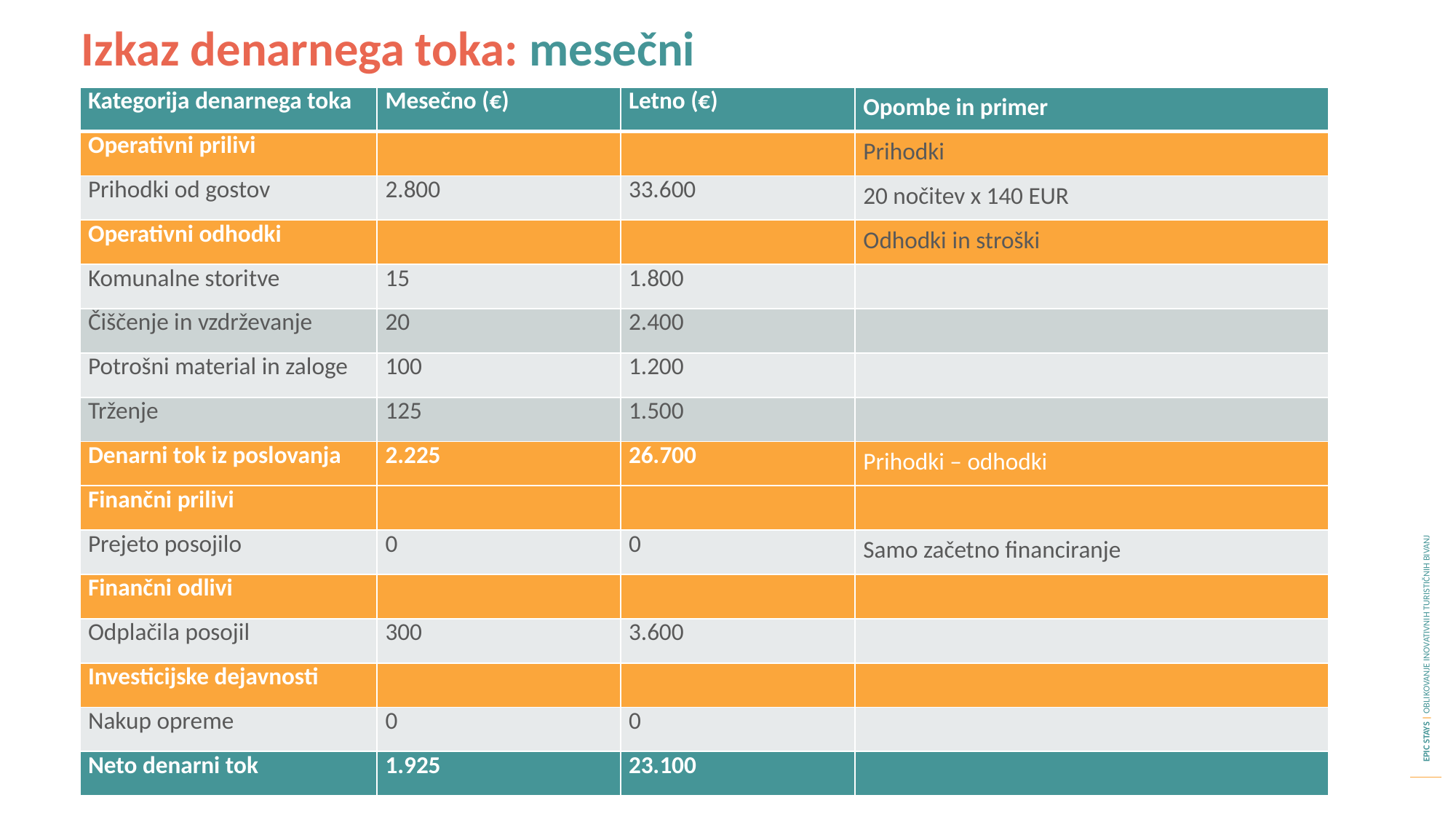

Izkaz denarnega toka: mesečni
| Kategorija denarnega toka | Mesečno (€) | Letno (€) | Opombe in primer |
| --- | --- | --- | --- |
| Operativni prilivi |  |  | Prihodki |
| Prihodki od gostov | 2.800 | 33.600 | 20 nočitev x 140 EUR |
| Operativni odhodki |  |  | Odhodki in stroški |
| Komunalne storitve | 15 | 1.800 |  |
| Čiščenje in vzdrževanje | 20 | 2.400 |  |
| Potrošni material in zaloge | 100 | 1.200 |  |
| Trženje | 125 | 1.500 |  |
| Denarni tok iz poslovanja | 2.225 | 26.700 | Prihodki – odhodki |
| Finančni prilivi |  |  |  |
| Prejeto posojilo | 0 | 0 | Samo začetno financiranje |
| Finančni odlivi |  |  |  |
| Odplačila posojil | 300 | 3.600 |  |
| Investicijske dejavnosti |  |  |  |
| Nakup opreme | 0 | 0 |  |
| Neto denarni tok | 1.925 | 23.100 |  |